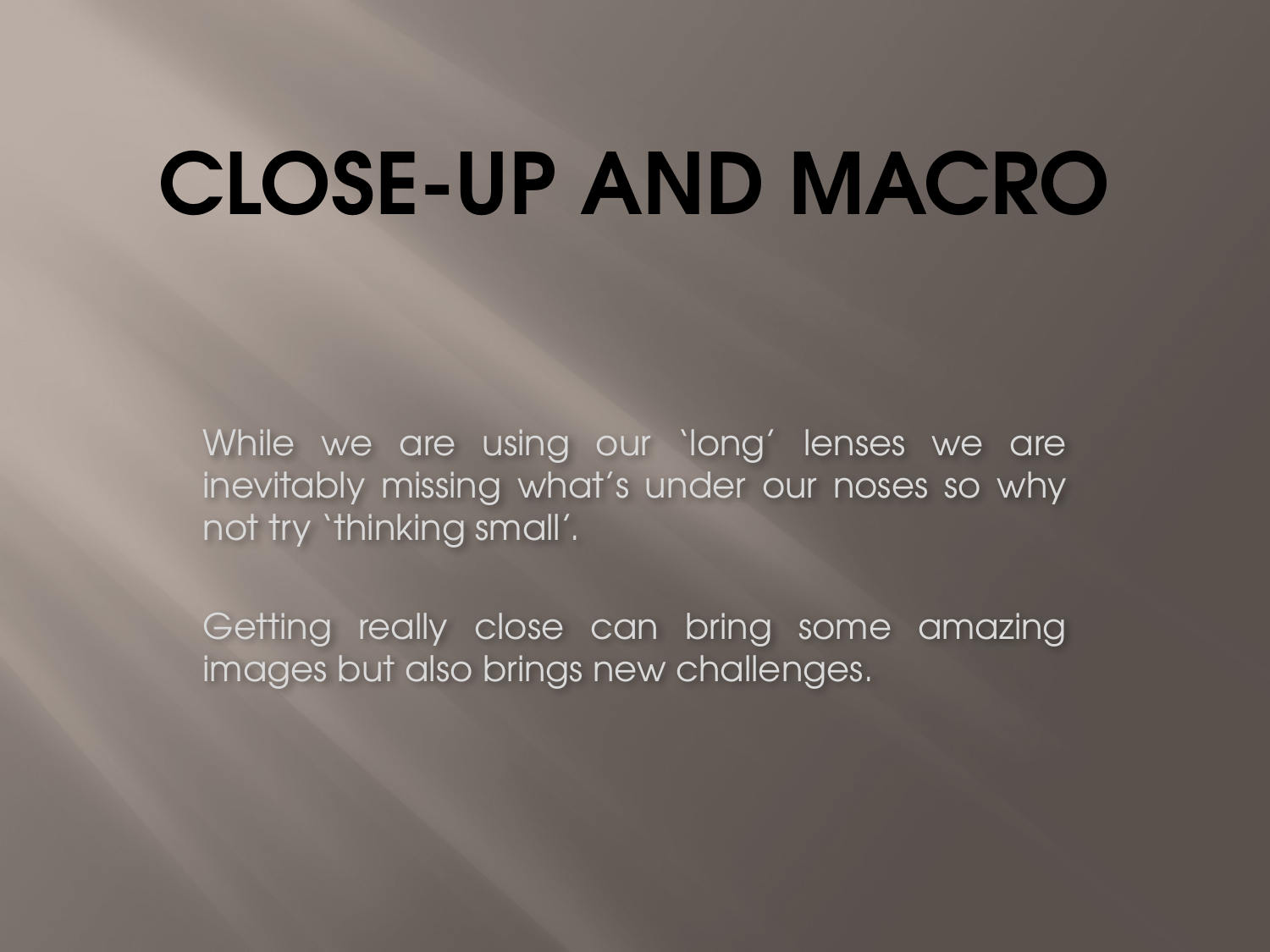

# Close-up and macro

While we are using our ‘long’ lenses we are inevitably missing what’s under our noses so why not try ‘thinking small’.

Getting really close can bring some amazing images but also brings new challenges.